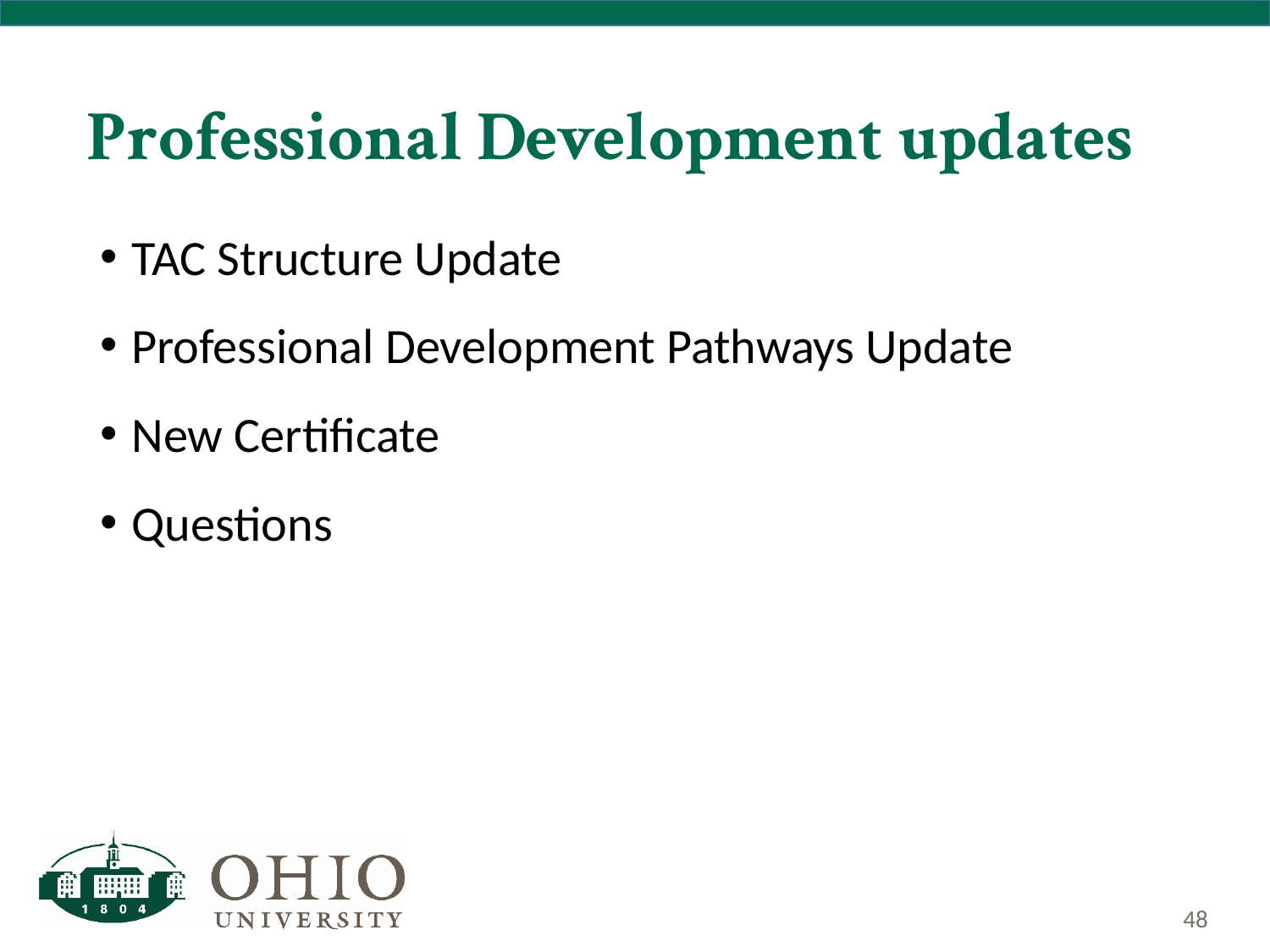

# Professional Development updates
TAC Structure Update
Professional Development Pathways Update
New Certificate
Questions